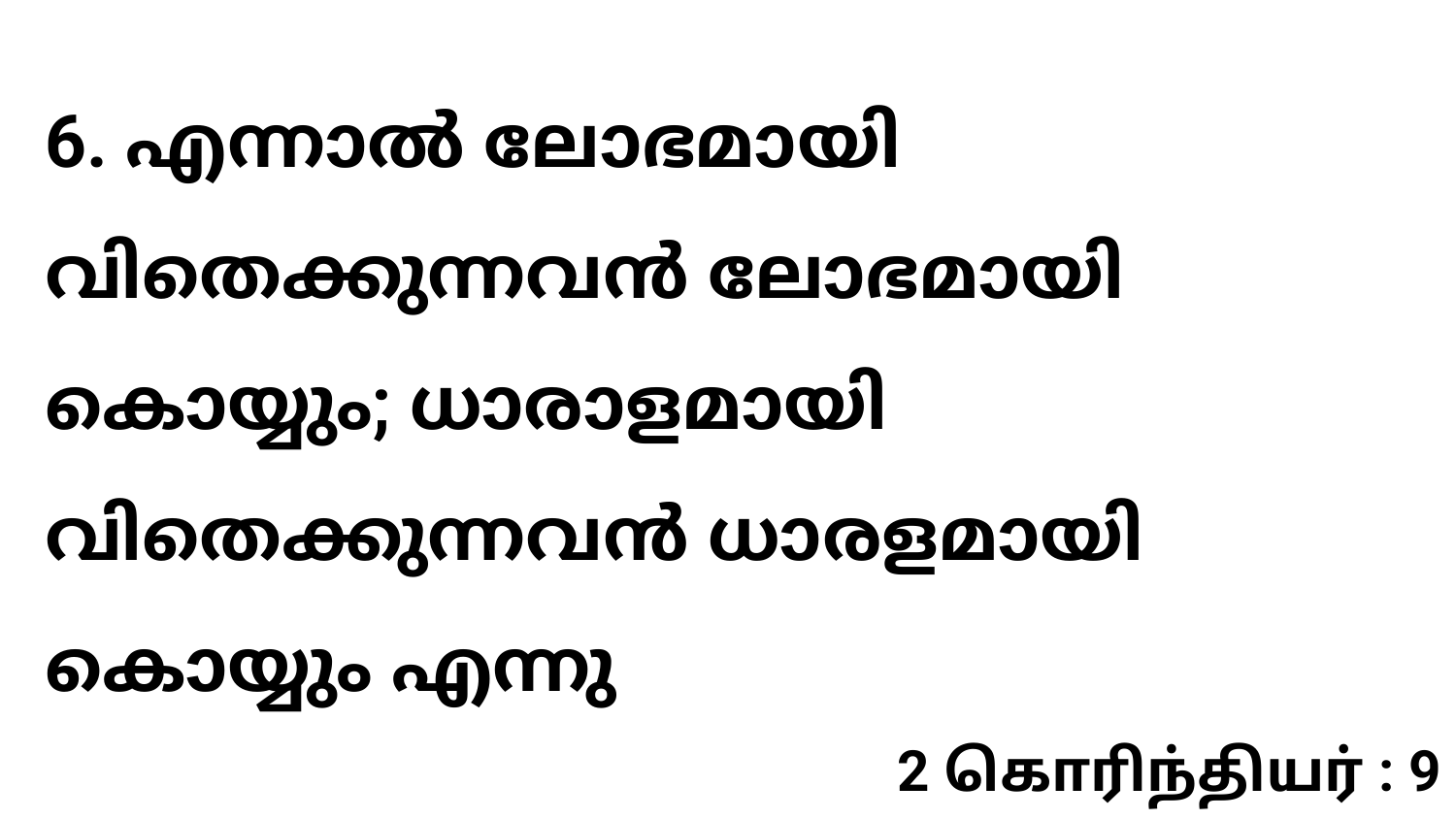

6. എന്നാൽ ലോഭമായി വിതെക്കുന്നവൻ ലോഭമായി കൊയ്യും; ധാരാളമായി വിതെക്കുന്നവൻ ധാരളമായി കൊയ്യും എന്നു
2 கொரிந்தியர் : 9